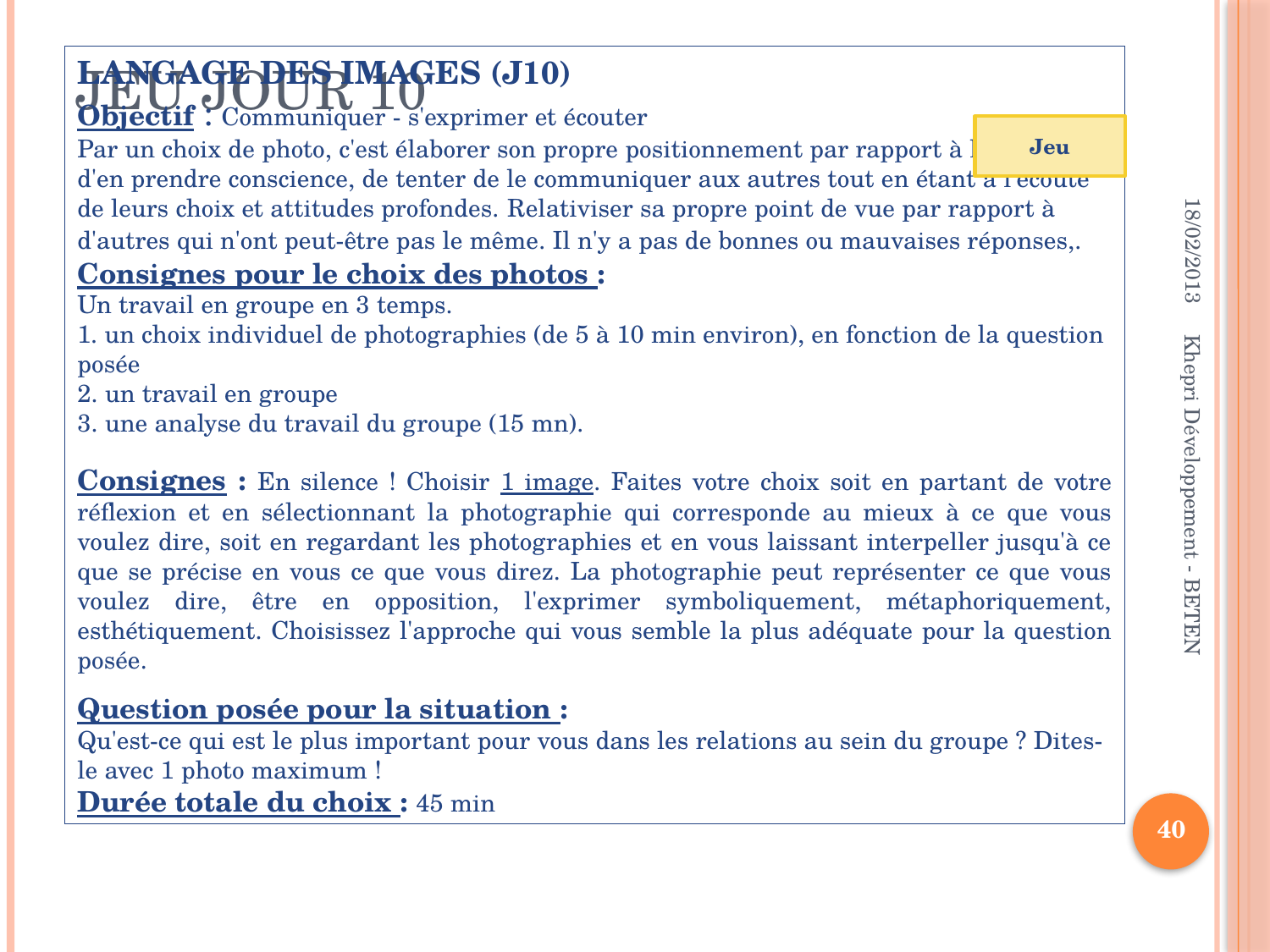

# Jeu jour 10
LANGAGE DES IMAGES (J10)
Objectif : Communiquer - s'exprimer et écouter
Par un choix de photo, c'est élaborer son propre positionnement par rapport à la question, d'en prendre conscience, de tenter de le communiquer aux autres tout en étant à l'écoute de leurs choix et attitudes profondes. Relativiser sa propre point de vue par rapport à d'autres qui n'ont peut-être pas le même. Il n'y a pas de bonnes ou mauvaises réponses,.
Consignes pour le choix des photos :
Un travail en groupe en 3 temps.
1. un choix individuel de photographies (de 5 à 10 min environ), en fonction de la question posée
2. un travail en groupe
3. une analyse du travail du groupe (15 mn).

Consignes : En silence ! Choisir 1 image. Faites votre choix soit en partant de votre réflexion et en sélectionnant la photographie qui corresponde au mieux à ce que vous voulez dire, soit en regardant les photographies et en vous laissant interpeller jusqu'à ce que se précise en vous ce que vous direz. La photographie peut représenter ce que vous voulez dire, être en opposition, l'exprimer symboliquement, métaphoriquement, esthétiquement. Choisissez l'approche qui vous semble la plus adéquate pour la question posée.

Question posée pour la situation :
Qu'est-ce qui est le plus important pour vous dans les relations au sein du groupe ? Dites-le avec 1 photo maximum !
Durée totale du choix : 45 min
Jeu
18/02/2013
Khepri Développement - BETEN
40